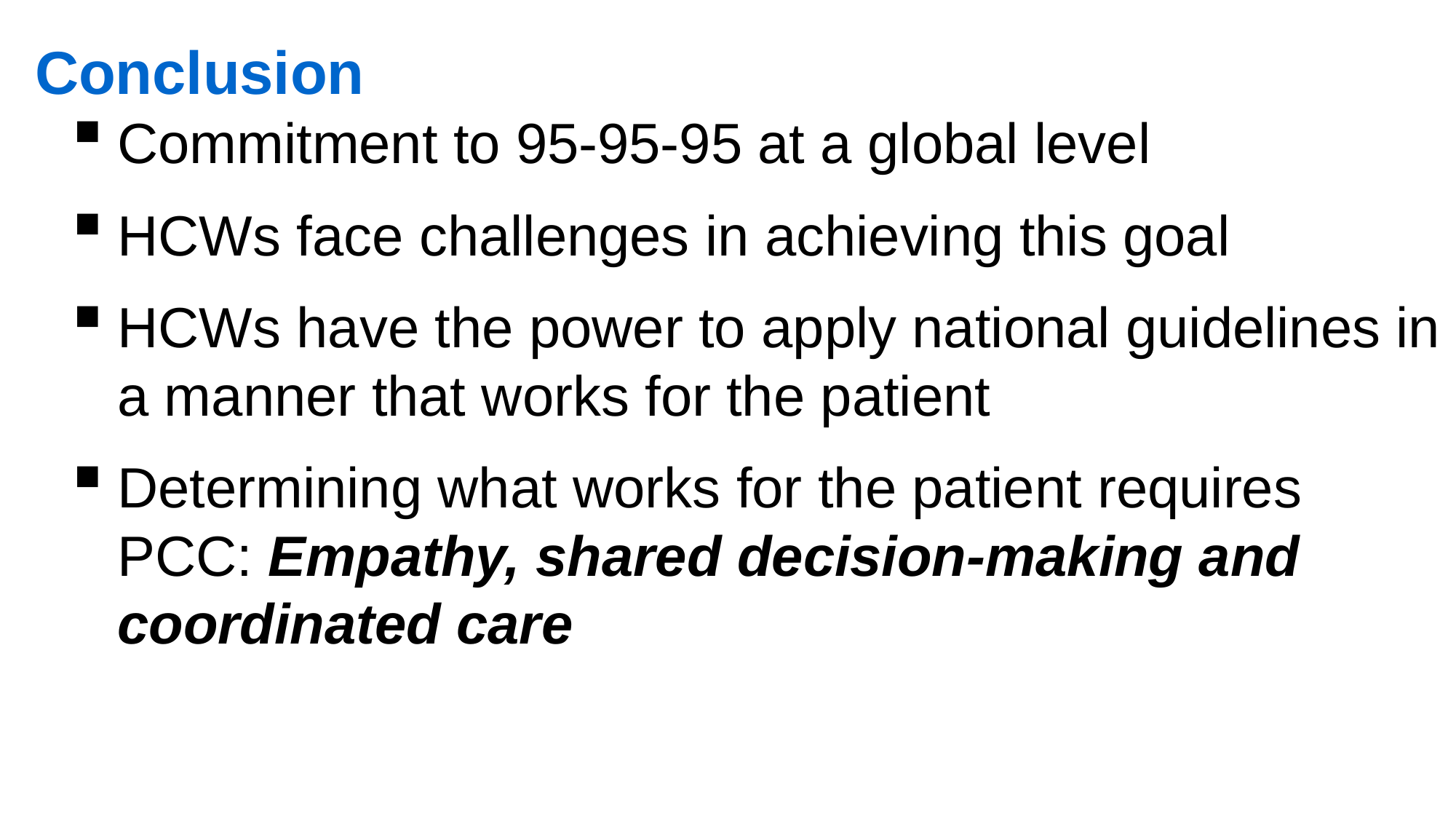

# Conclusion
Commitment to 95-95-95 at a global level
HCWs face challenges in achieving this goal
HCWs have the power to apply national guidelines in a manner that works for the patient
Determining what works for the patient requires PCC: Empathy, shared decision-making and coordinated care